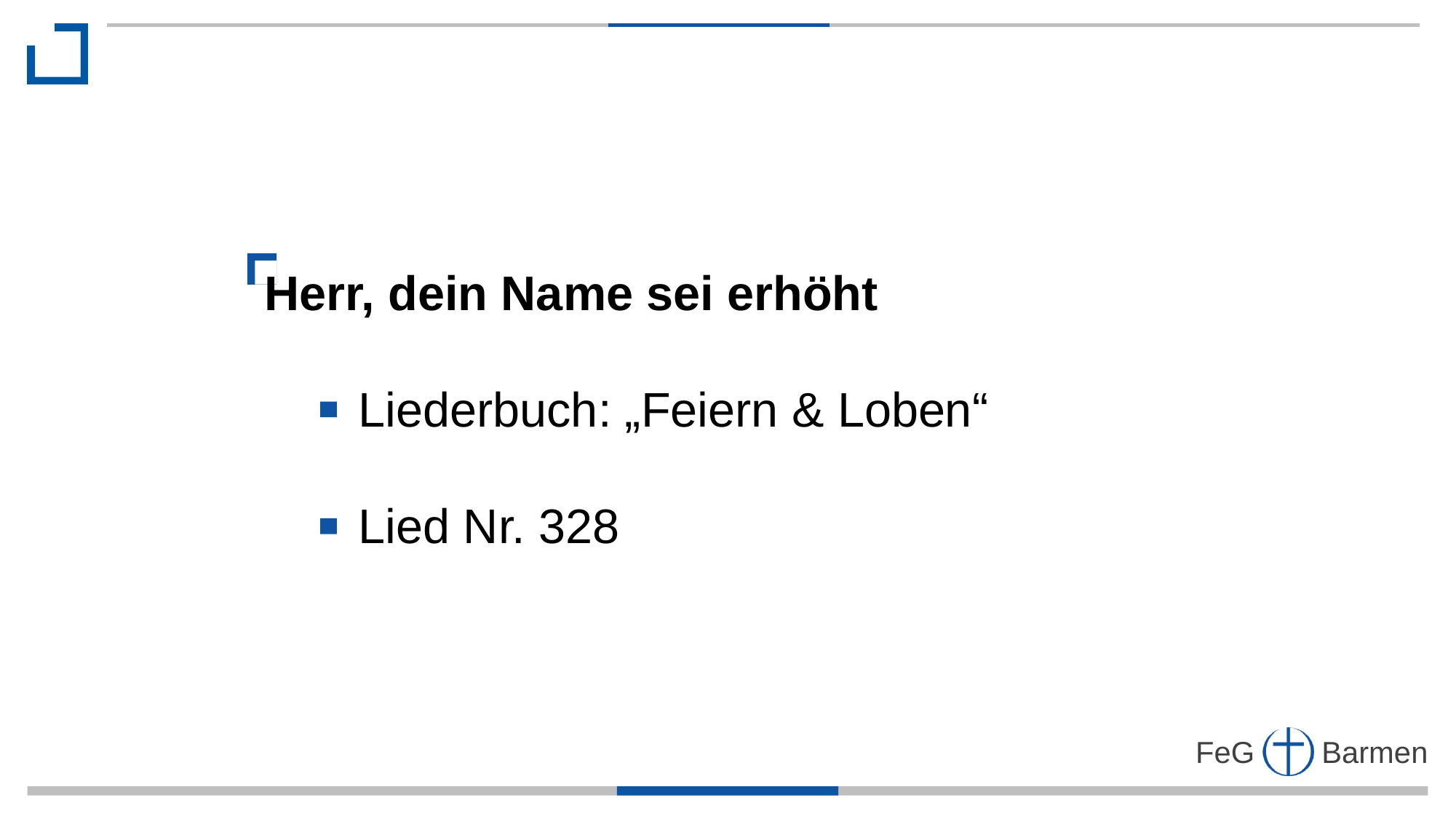

Herr, dein Name sei erhöht

       Liederbuch: „Feiern & Loben“

       Lied Nr. 328